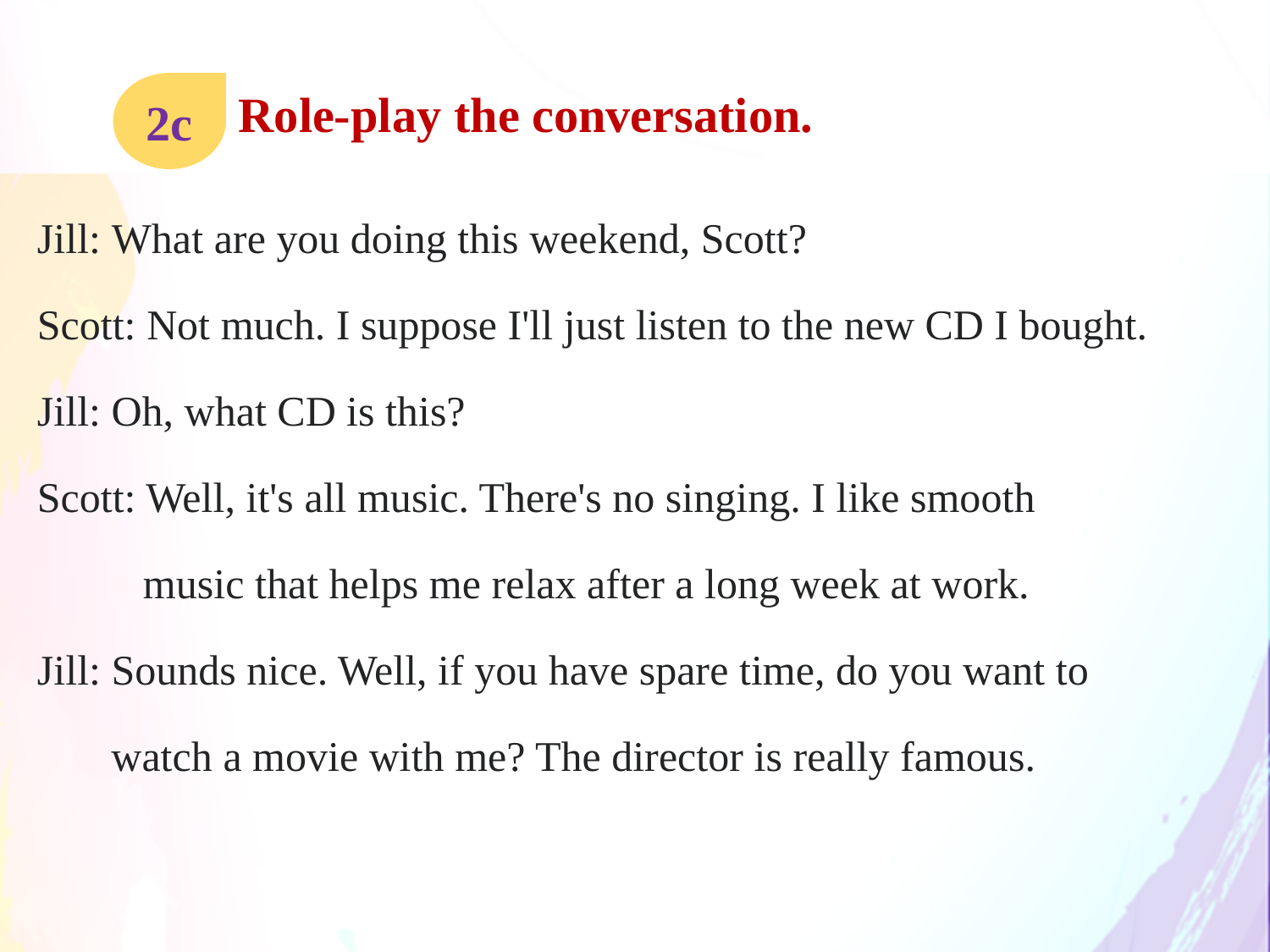

Role-play the conversation.
2c
Jill: What are you doing this weekend, Scott?
Scott: Not much. I suppose I'll just listen to the new CD I bought.
Jill: Oh, what CD is this?
Scott: Well, it's all music. There's no singing. I like smooth
          music that helps me relax after a long week at work.
Jill: Sounds nice. Well, if you have spare time, do you want to
       watch a movie with me? The director is really famous.